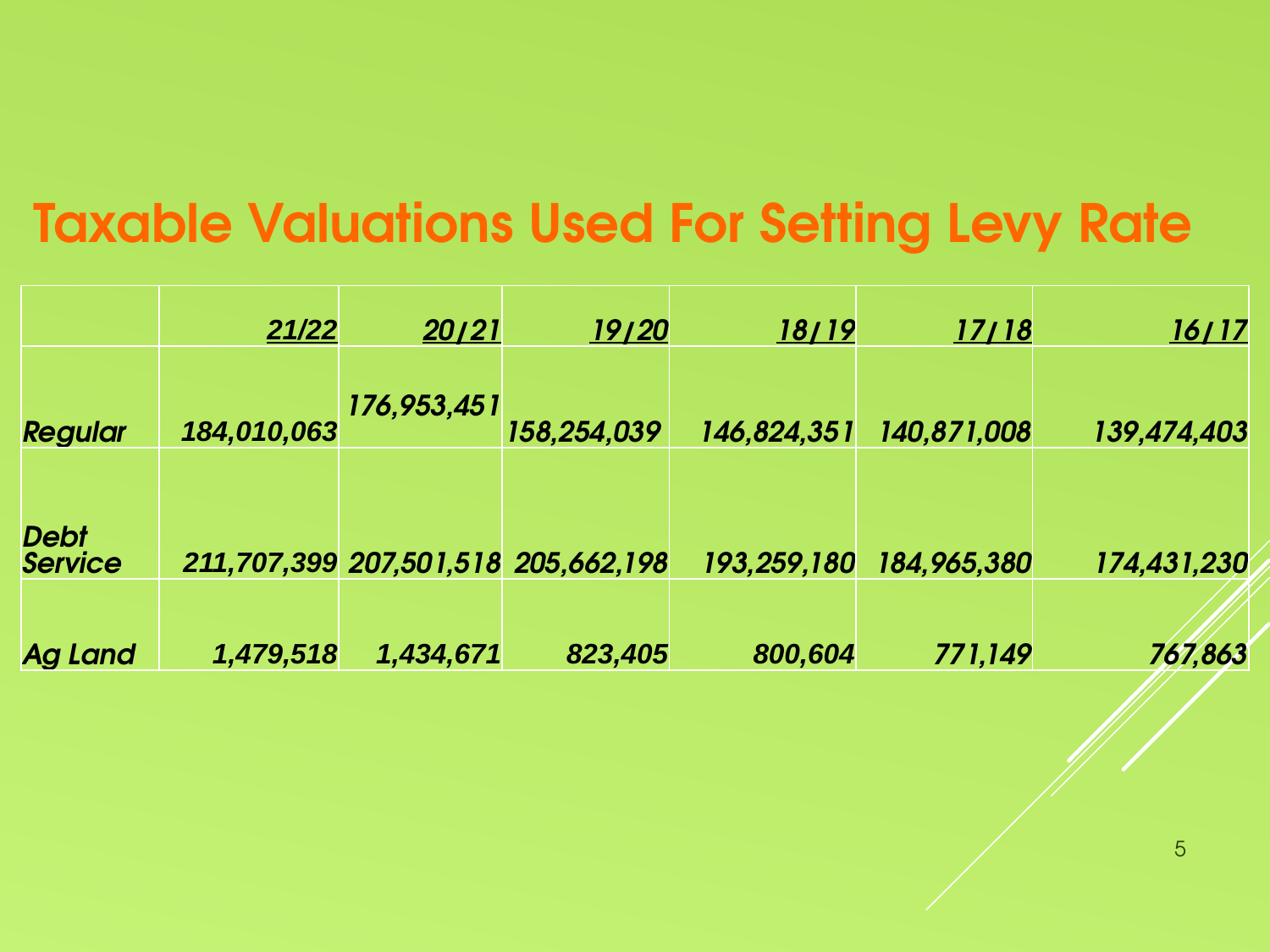

Taxable Valuations Used For Setting Levy Rate

|  | 21/22 | 20/21 | 19/20 | 18/19 | 17/18 | 16/17 |
| --- | --- | --- | --- | --- | --- | --- |
| Regular | 184,010,063 | 176,953,451 | 158,254,039 | 146,824,351 | 140,871,008 | 139,474,403 |
| Debt Service | 211,707,399 | 207,501,518 | 205,662,198 | 193,259,180 | 184,965,380 | 174,431,230 |
| Ag Land | 1,479,518 | 1,434,671 | 823,405 | 800,604 | 771,149 | 767,863 |

5